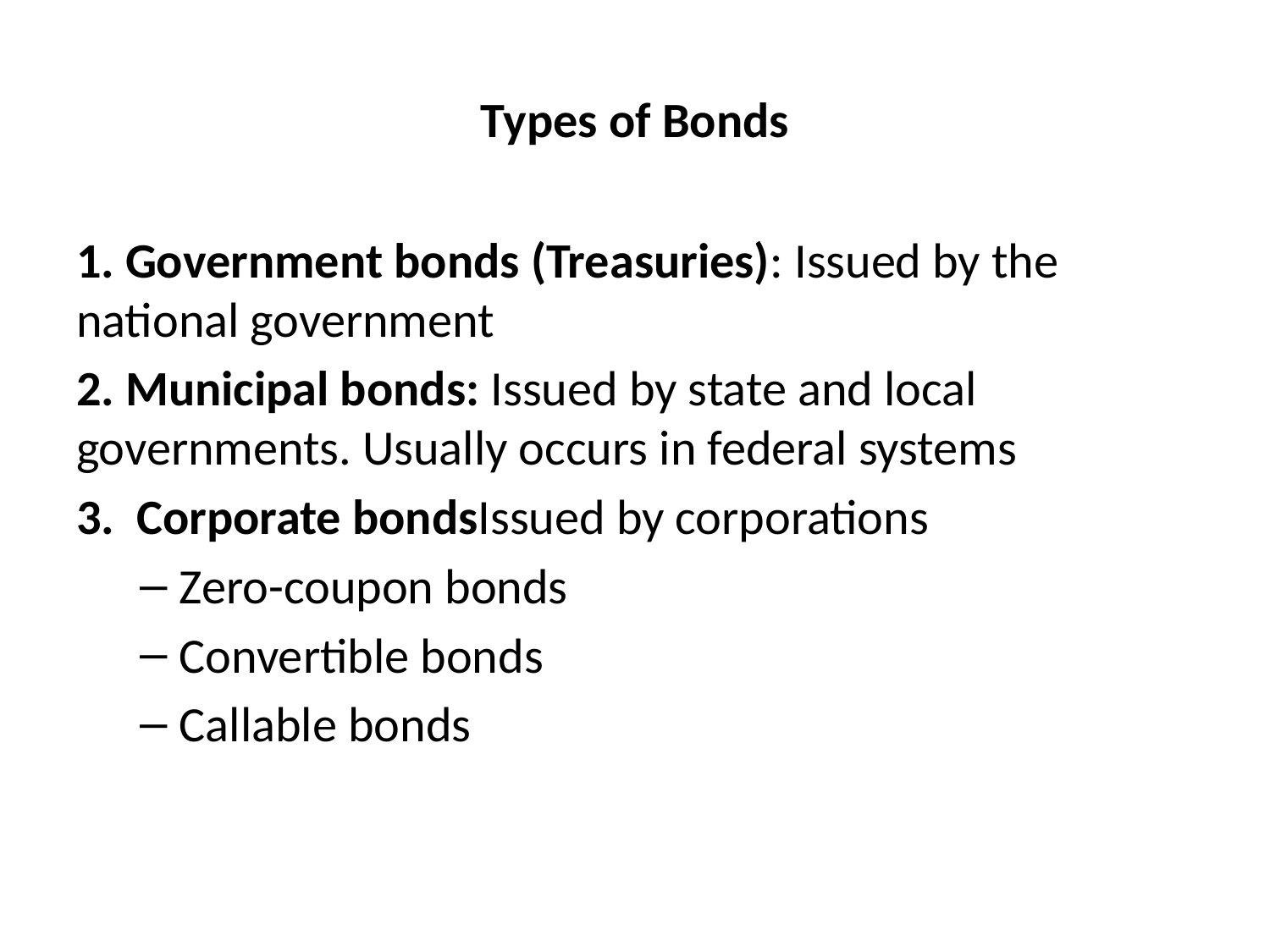

# Types of Bonds
1. Government bonds (Treasuries): Issued by the national government
2. Municipal bonds: Issued by state and local governments. Usually occurs in federal systems
3.  Corporate bondsIssued by corporations
Zero-coupon bonds
Convertible bonds
Callable bonds